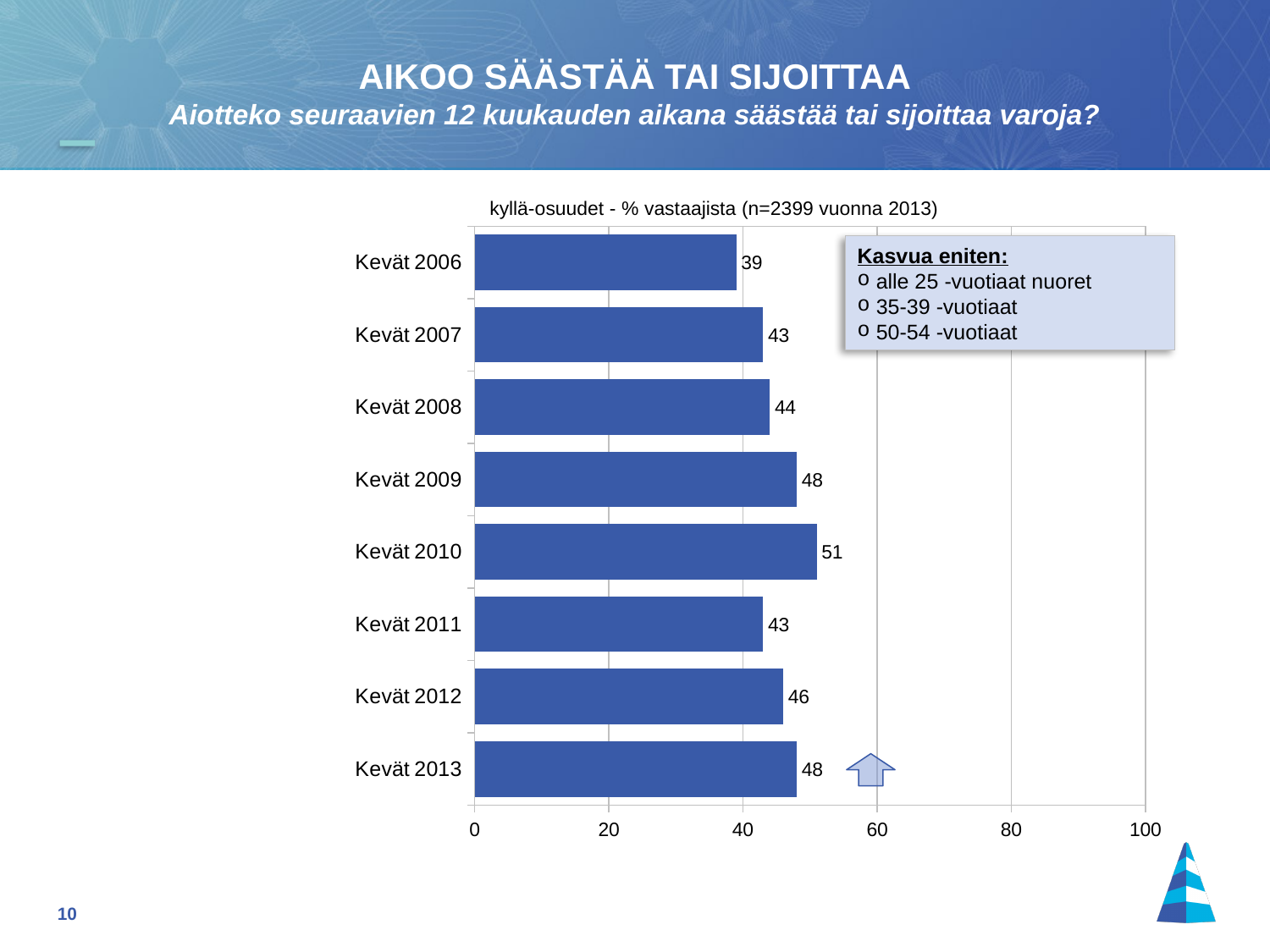

AIKOO SÄÄSTÄÄ TAI SIJOITTAA
Aiotteko seuraavien 12 kuukauden aikana säästää tai sijoittaa varoja?
kyllä-osuudet - % vastaajista (n=2399 vuonna 2013)

### Chart

| Category |  |
|---|---|
| Kevät 2006 | 39.0 |
| Kevät 2007 | 43.0 |
| Kevät 2008 | 44.0 |
| Kevät 2009 | 48.0 |
| Kevät 2010 | 51.0 |
| Kevät 2011 | 43.0 |
| Kevät 2012 | 46.0 |
| Kevät 2013 | 48.0 |
Kasvua eniten:
 alle 25 -vuotiaat nuoret
 35-39 -vuotiaat
 50-54 -vuotiaat